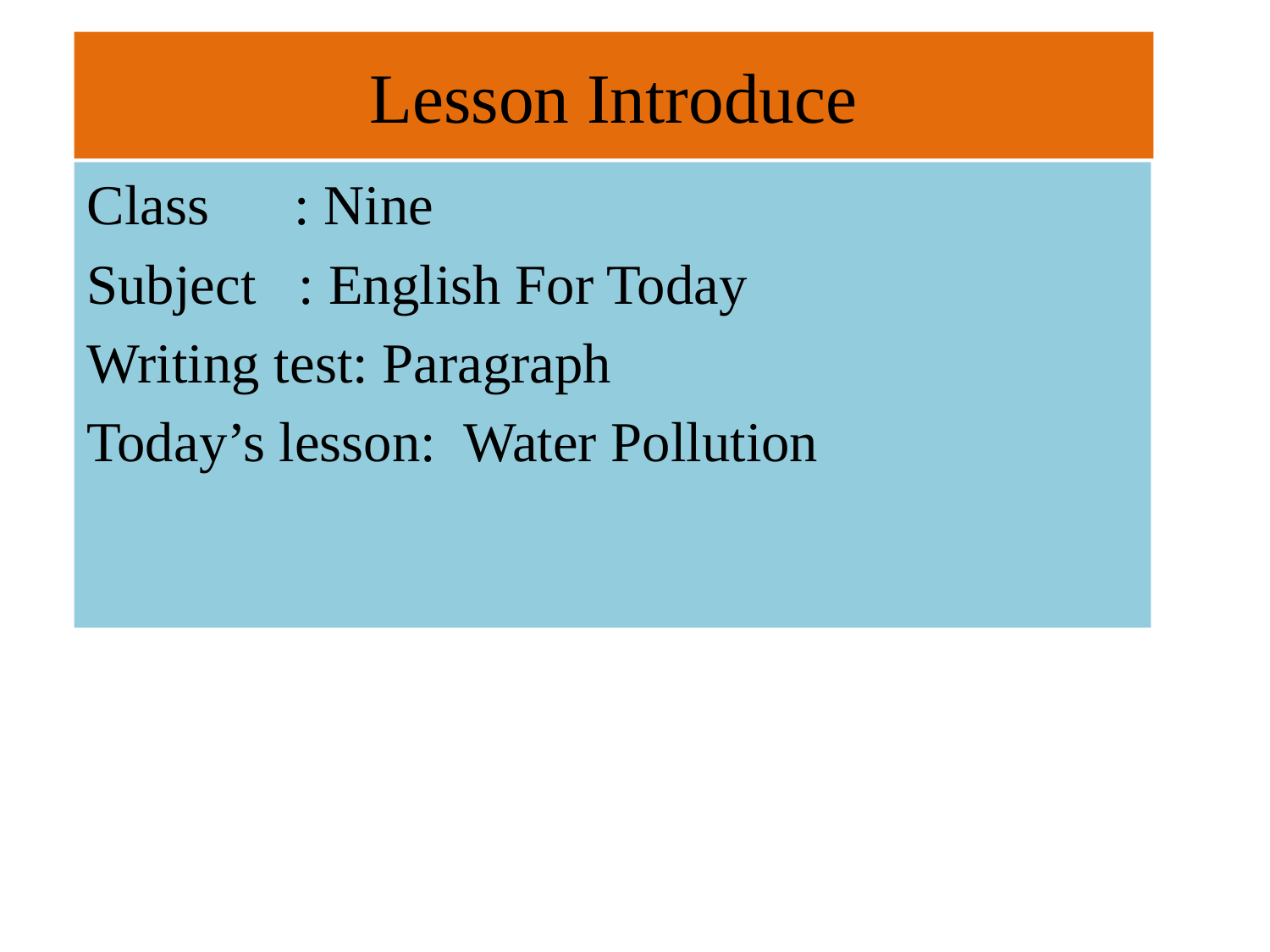

# Lesson Introduce
Class      : Nine
Subject   : English For Today
Writing test: Paragraph
Today’s lesson:  Water Pollution